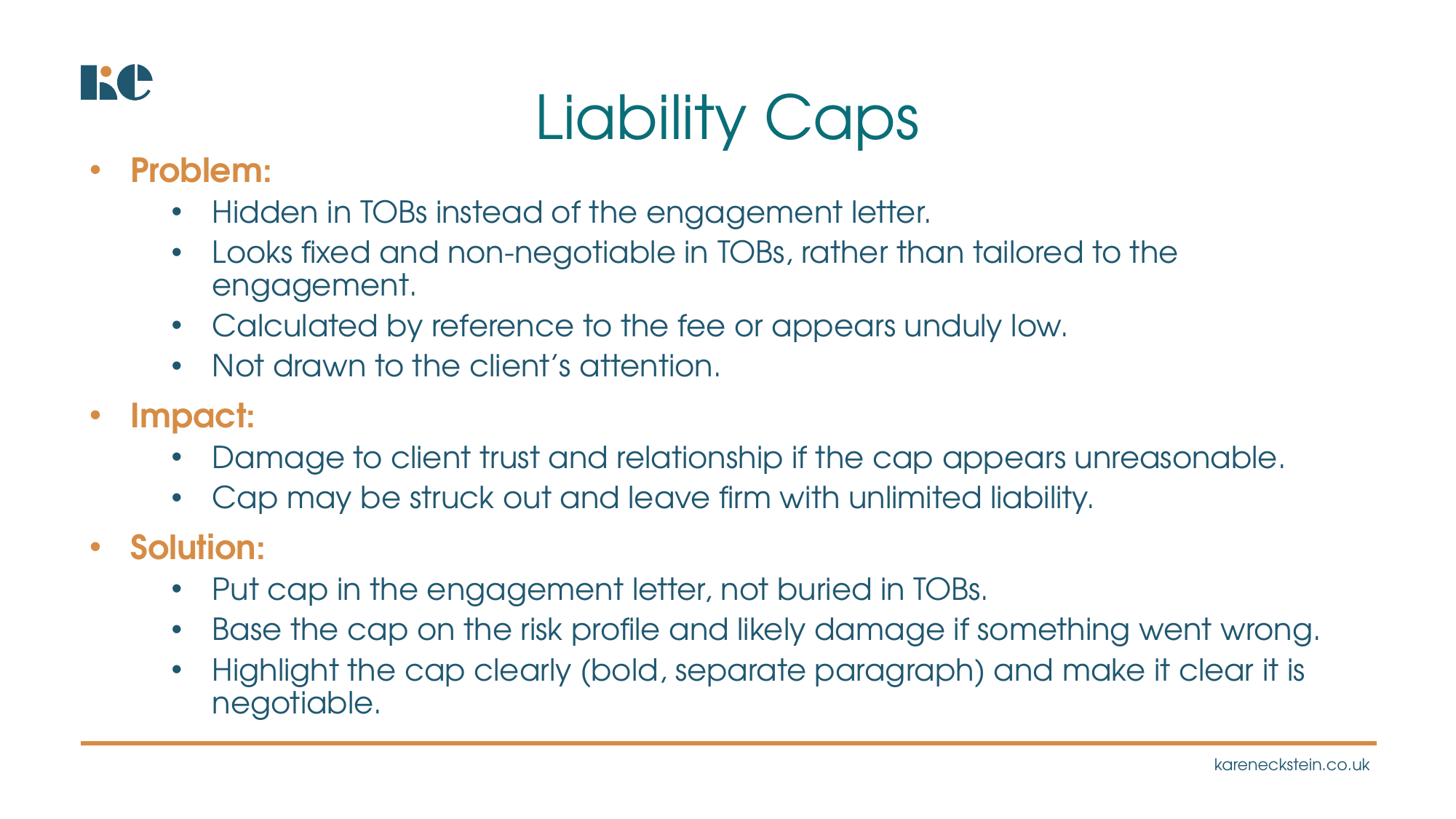

Liability Caps
Problem:
Hidden in TOBs instead of the engagement letter.
Looks fixed and non-negotiable in TOBs, rather than tailored to the engagement.
Calculated by reference to the fee or appears unduly low.
Not drawn to the client’s attention.
Impact:
Damage to client trust and relationship if the cap appears unreasonable.
Cap may be struck out and leave firm with unlimited liability.
Solution:
Put cap in the engagement letter, not buried in TOBs.
Base the cap on the risk profile and likely damage if something went wrong.
Highlight the cap clearly (bold, separate paragraph) and make it clear it is negotiable.